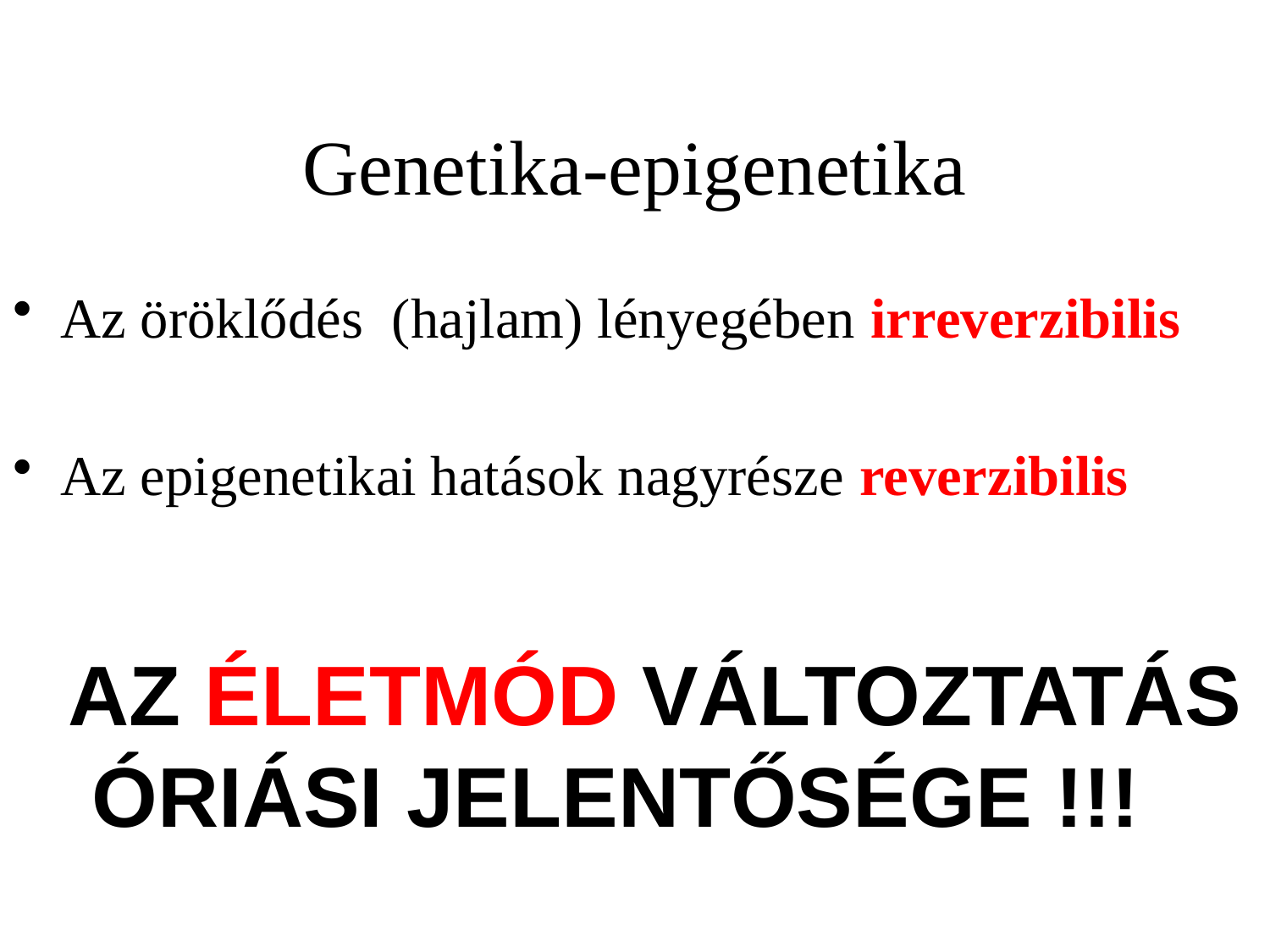

# Genetika-epigenetika
Az öröklődés  (hajlam) lényegében irreverzibilis

Az epigenetikai hatások nagyrésze reverzibilis
AZ ÉLETMÓD VÁLTOZTATÁS
 ÓRIÁSI JELENTŐSÉGE !!!